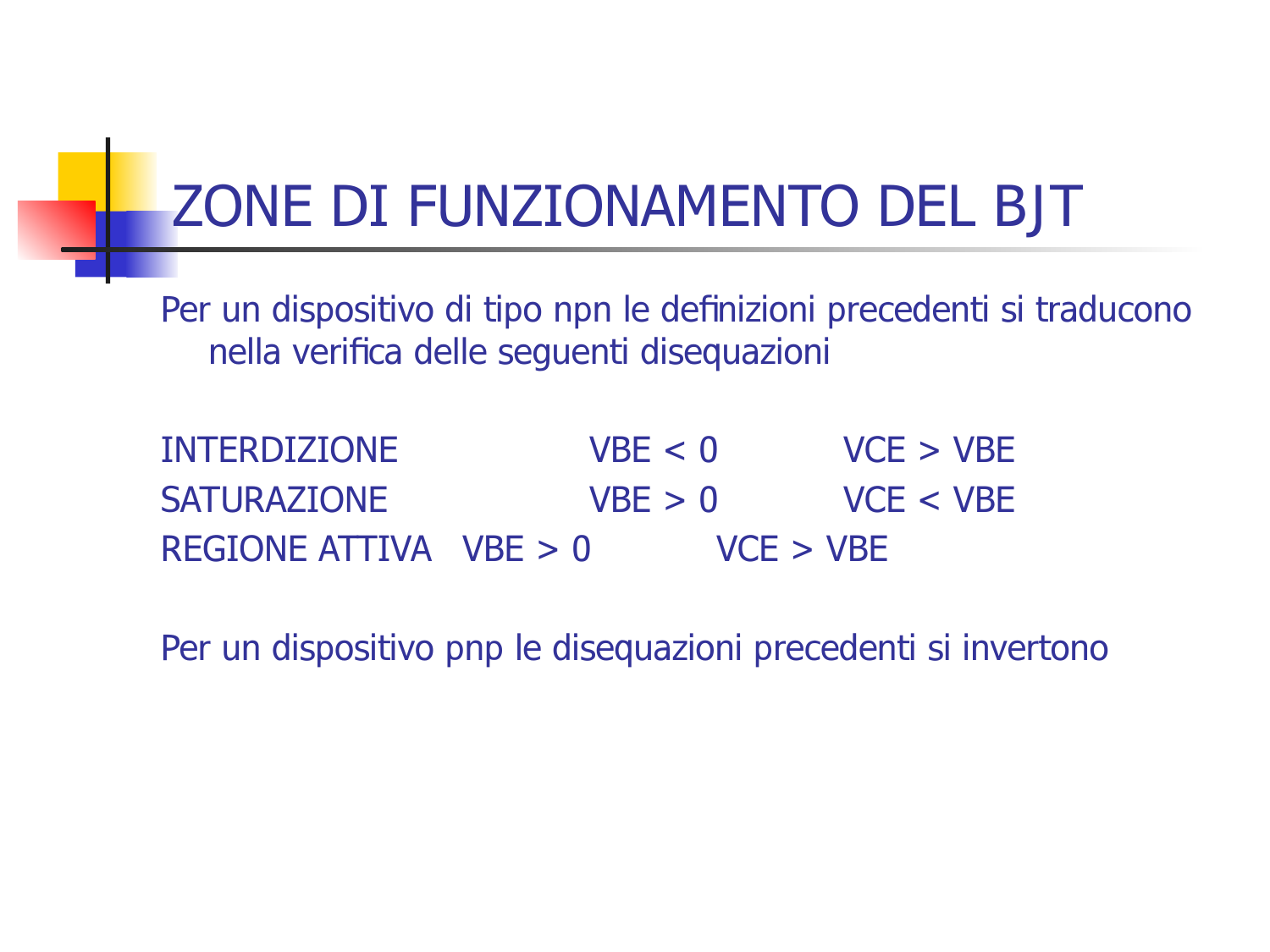

# ZONE DI FUNZIONAMENTO DEL BJT
Per un dispositivo di tipo npn le definizioni precedenti si traducono nella verifica delle seguenti disequazioni

INTERDIZIONE		VBE < 0	VCE > VBE
SATURAZIONE		VBE > 0	VCE < VBE
REGIONE ATTIVA	VBE > 0	VCE > VBE

Per un dispositivo pnp le disequazioni precedenti si invertono